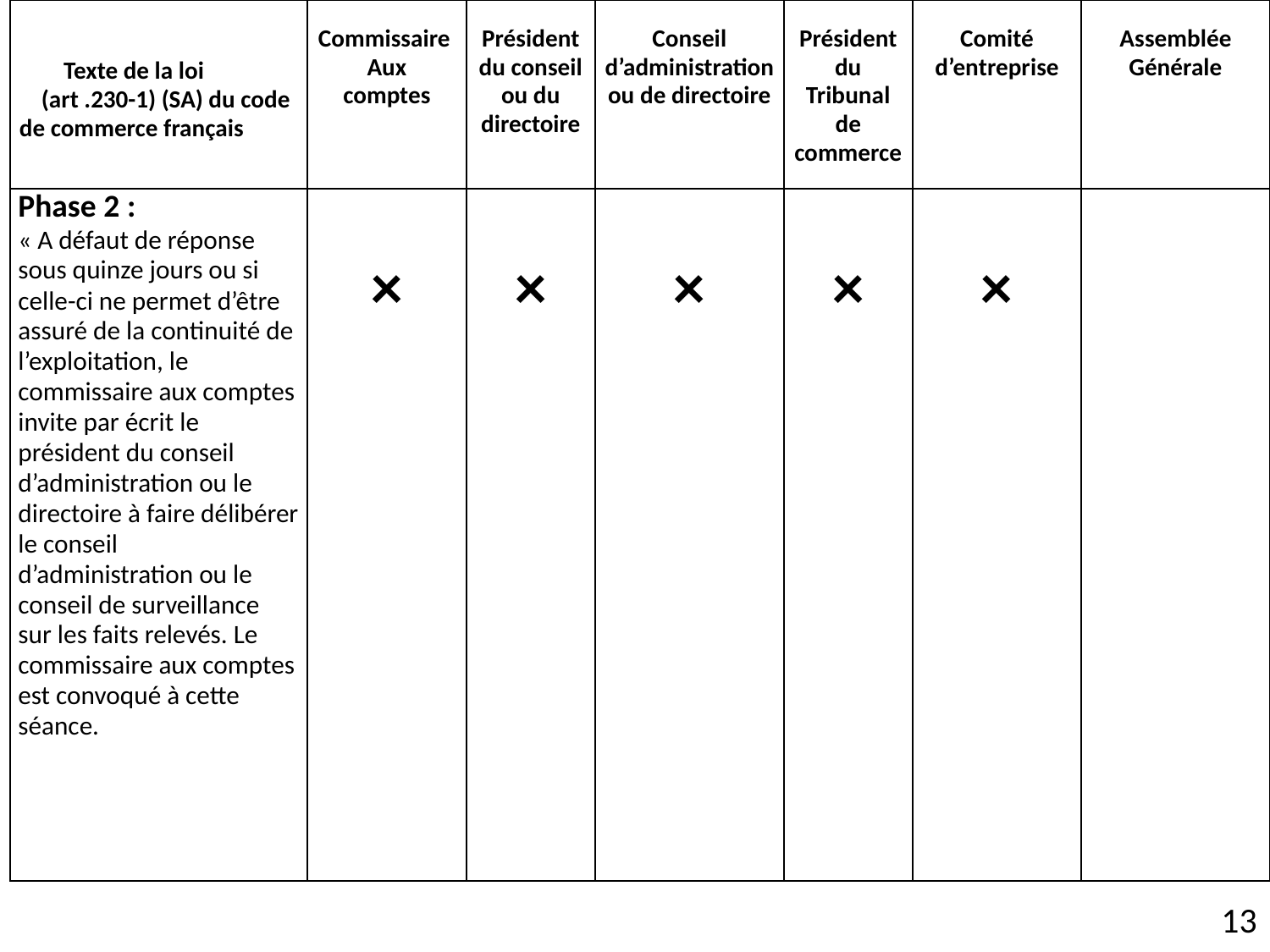

| Texte de la loi (art .230-1) (SA) du code de commerce français | Commissaire Aux comptes | Président du conseil ou du directoire | Conseil d’administration ou de directoire | Président du Tribunal de commerce | Comité d’entreprise | Assemblée Générale |
| --- | --- | --- | --- | --- | --- | --- |
| Phase 2 : « A défaut de réponse sous quinze jours ou si celle-ci ne permet d’être assuré de la continuité de l’exploitation, le commissaire aux comptes invite par écrit le président du conseil d’administration ou le directoire à faire délibérer le conseil d’administration ou le conseil de surveillance sur les faits relevés. Le commissaire aux comptes est convoqué à cette séance. | × | × | × | × | × |  |
13